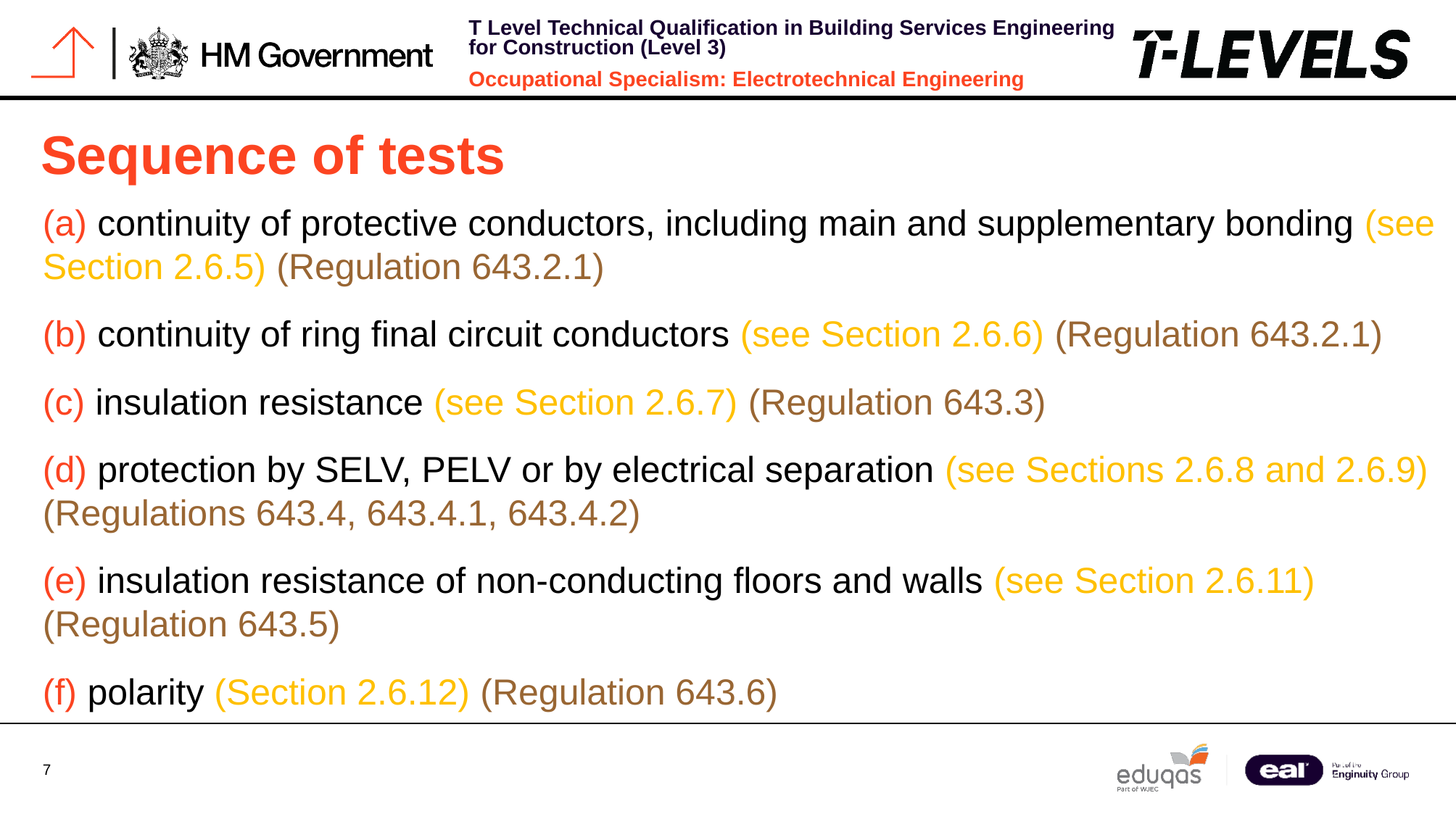

# Sequence of tests
(a) continuity of protective conductors, including main and supplementary bonding (see Section 2.6.5) (Regulation 643.2.1)
(b) continuity of ring final circuit conductors (see Section 2.6.6) (Regulation 643.2.1)
(c) insulation resistance (see Section 2.6.7) (Regulation 643.3)
(d) protection by SELV, PELV or by electrical separation (see Sections 2.6.8 and 2.6.9) (Regulations 643.4, 643.4.1, 643.4.2)
(e) insulation resistance of non-conducting floors and walls (see Section 2.6.11) (Regulation 643.5)
(f) polarity (Section 2.6.12) (Regulation 643.6)